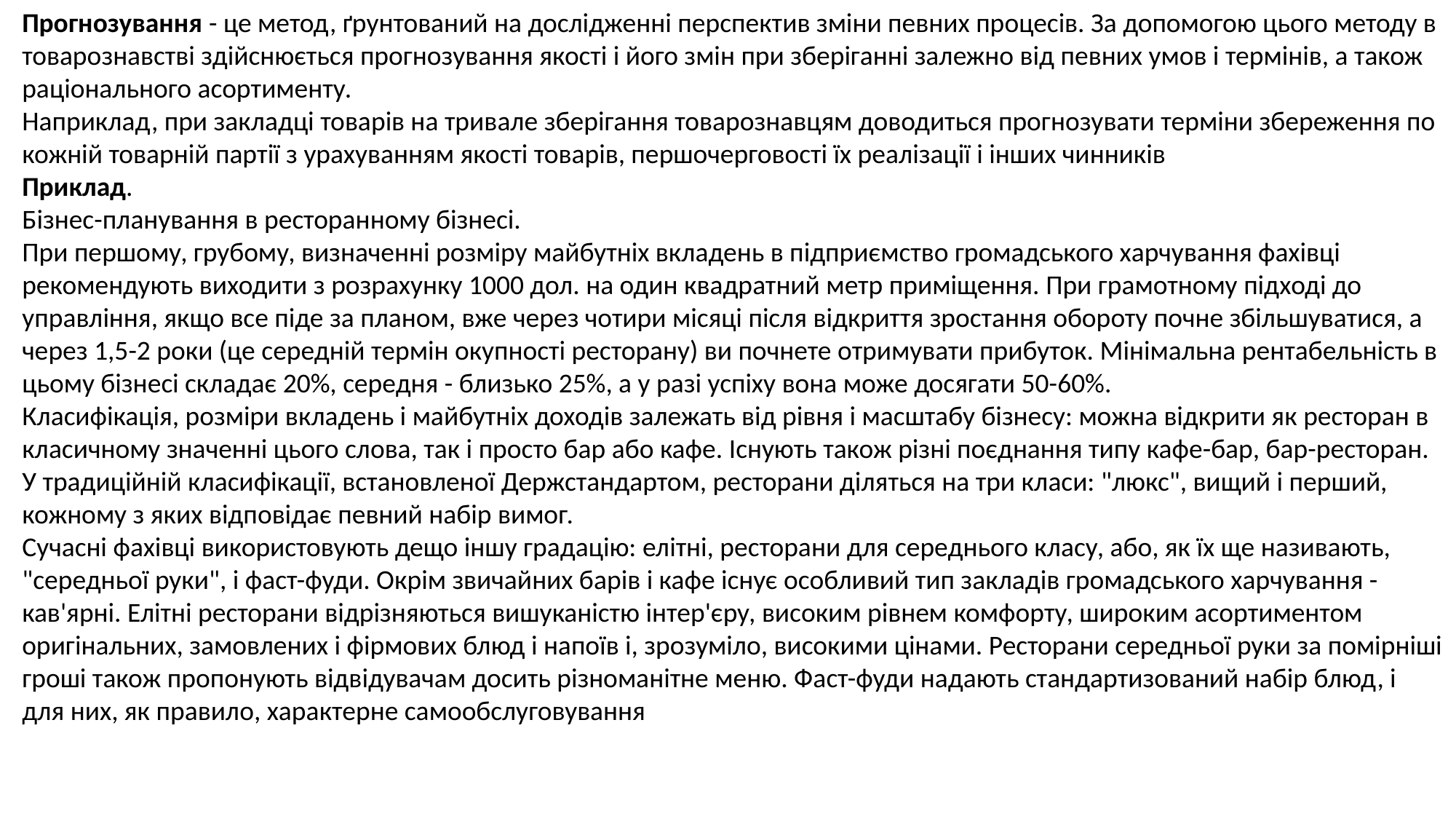

Прогнозування - це метод, ґрунтований на дослідженні перспектив зміни певних процесів. За допомогою цього методу в товарознавстві здійснюється прогнозування якості і його змін при зберіганні залежно від певних умов і термінів, а також раціонального асортименту.
Наприклад, при закладці товарів на тривале зберігання товарознавцям доводиться прогнозувати терміни збереження по кожній товарній партії з урахуванням якості товарів, першочерговості їх реалізації і інших чинників
Приклад.
Бізнес-планування в ресторанному бізнесі.
При першому, грубому, визначенні розміру майбутніх вкладень в підприємство громадського харчування фахівці рекомендують виходити з розрахунку 1000 дол. на один квадратний метр приміщення. При грамотному підході до управління, якщо все піде за планом, вже через чотири місяці після відкриття зростання обороту почне збільшуватися, а через 1,5-2 роки (це середній термін окупності ресторану) ви почнете отримувати прибуток. Мінімальна рентабельність в цьому бізнесі складає 20%, середня - близько 25%, а у разі успіху вона може досягати 50-60%.
Класифікація, розміри вкладень і майбутніх доходів залежать від рівня і масштабу бізнесу: можна відкрити як ресторан в класичному значенні цього слова, так і просто бар або кафе. Існують також різні поєднання типу кафе-бар, бар-ресторан. У традиційній класифікації, встановленої Держстандартом, ресторани діляться на три класи: "люкс", вищий і перший, кожному з яких відповідає певний набір вимог.
Сучасні фахівці використовують дещо іншу градацію: елітні, ресторани для середнього класу, або, як їх ще називають, "середньої руки", і фаст-фуди. Окрім звичайних барів і кафе існує особливий тип закладів громадського харчування - кав'ярні. Елітні ресторани відрізняються вишуканістю інтер'єру, високим рівнем комфорту, широким асортиментом оригінальних, замовлених і фірмових блюд і напоїв і, зрозуміло, високими цінами. Ресторани середньої руки за помірніші гроші також пропонують відвідувачам досить різноманітне меню. Фаст-фуди надають стандартизований набір блюд, і для них, як правило, характерне самообслуговування